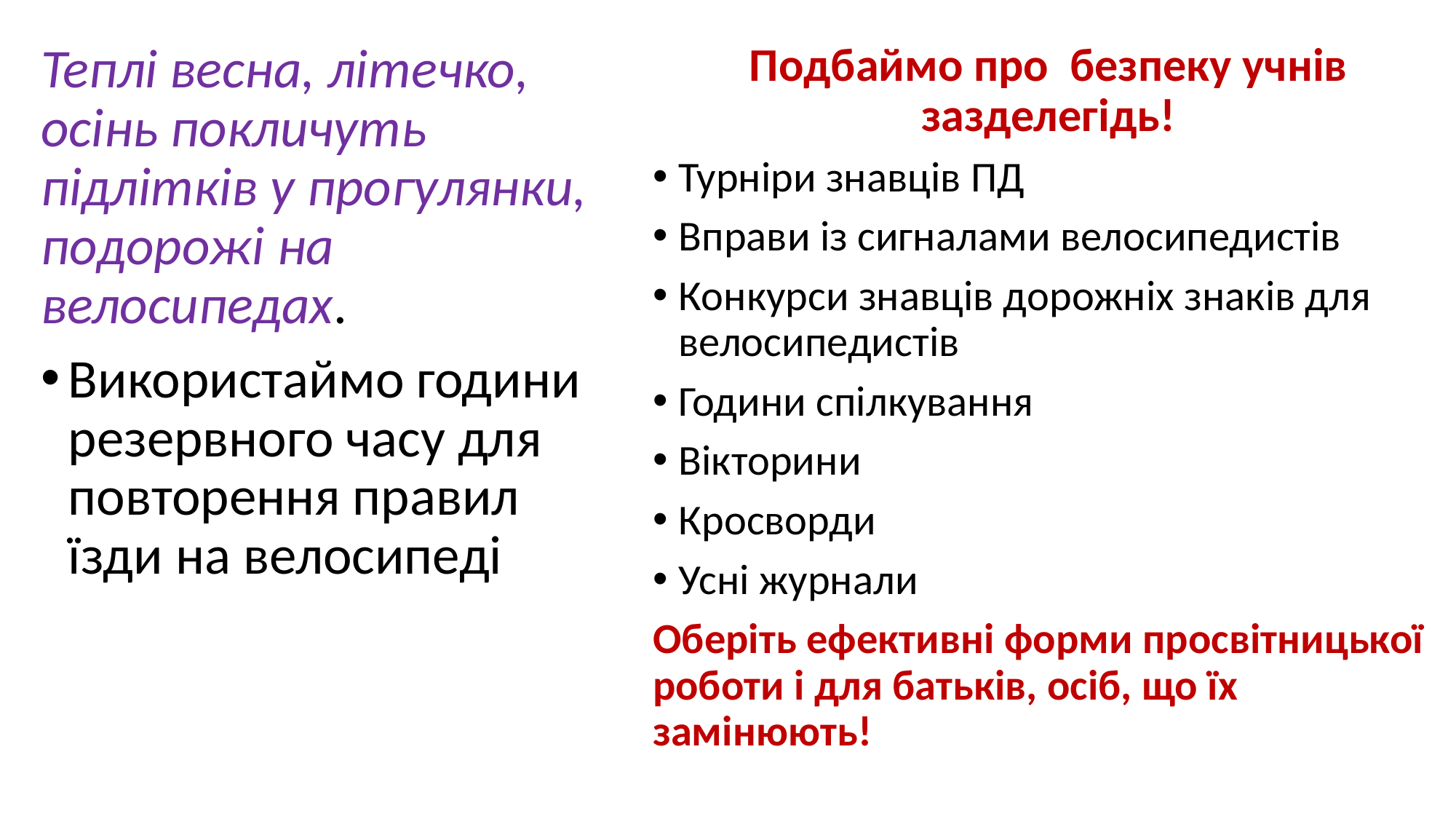

Теплі весна, літечко, осінь покличуть підлітків у прогулянки, подорожі на велосипедах.
Використаймо години резервного часу для повторення правил їзди на велосипеді
Подбаймо про  безпеку учнів зазделегідь!
Турніри знавців ПД
Вправи із сигналами велосипедистів
Конкурси знавців дорожніх знаків для велосипедистів
Години спілкування
Вікторини
Кросворди
Усні журнали
Оберіть ефективні форми просвітницької роботи і для батьків, осіб, що їх замінюють!